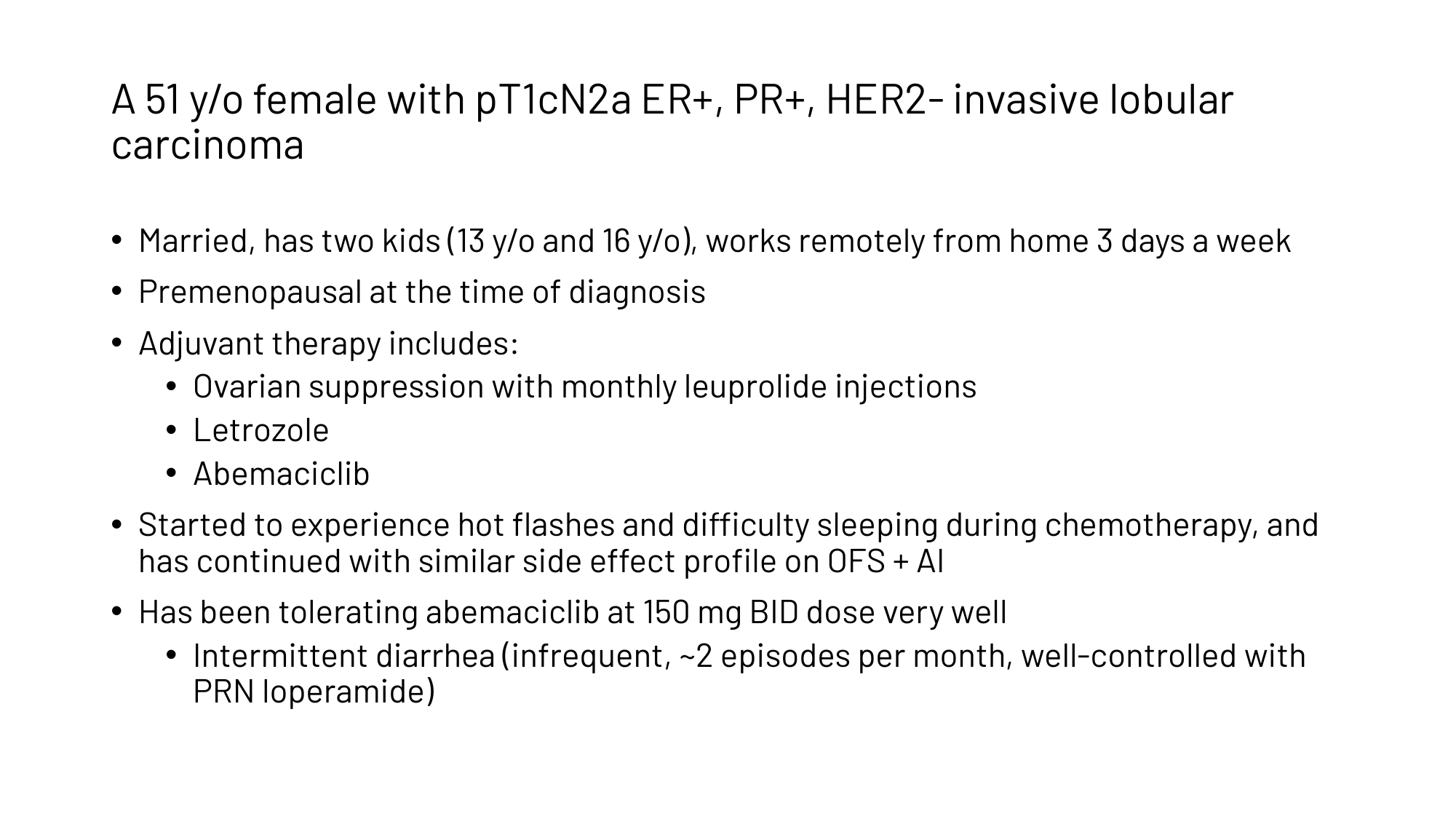

# A 51 y/o female with pT1cN2a ER+, PR+, HER2- invasive lobular carcinoma
Married, has two kids (13 y/o and 16 y/o), works remotely from home 3 days a week
Premenopausal at the time of diagnosis
Adjuvant therapy includes:
Ovarian suppression with monthly leuprolide injections
Letrozole
Abemaciclib
Started to experience hot flashes and difficulty sleeping during chemotherapy, and has continued with similar side effect profile on OFS + AI
Has been tolerating abemaciclib at 150 mg BID dose very well
Intermittent diarrhea (infrequent, ~2 episodes per month, well-controlled with PRN loperamide)